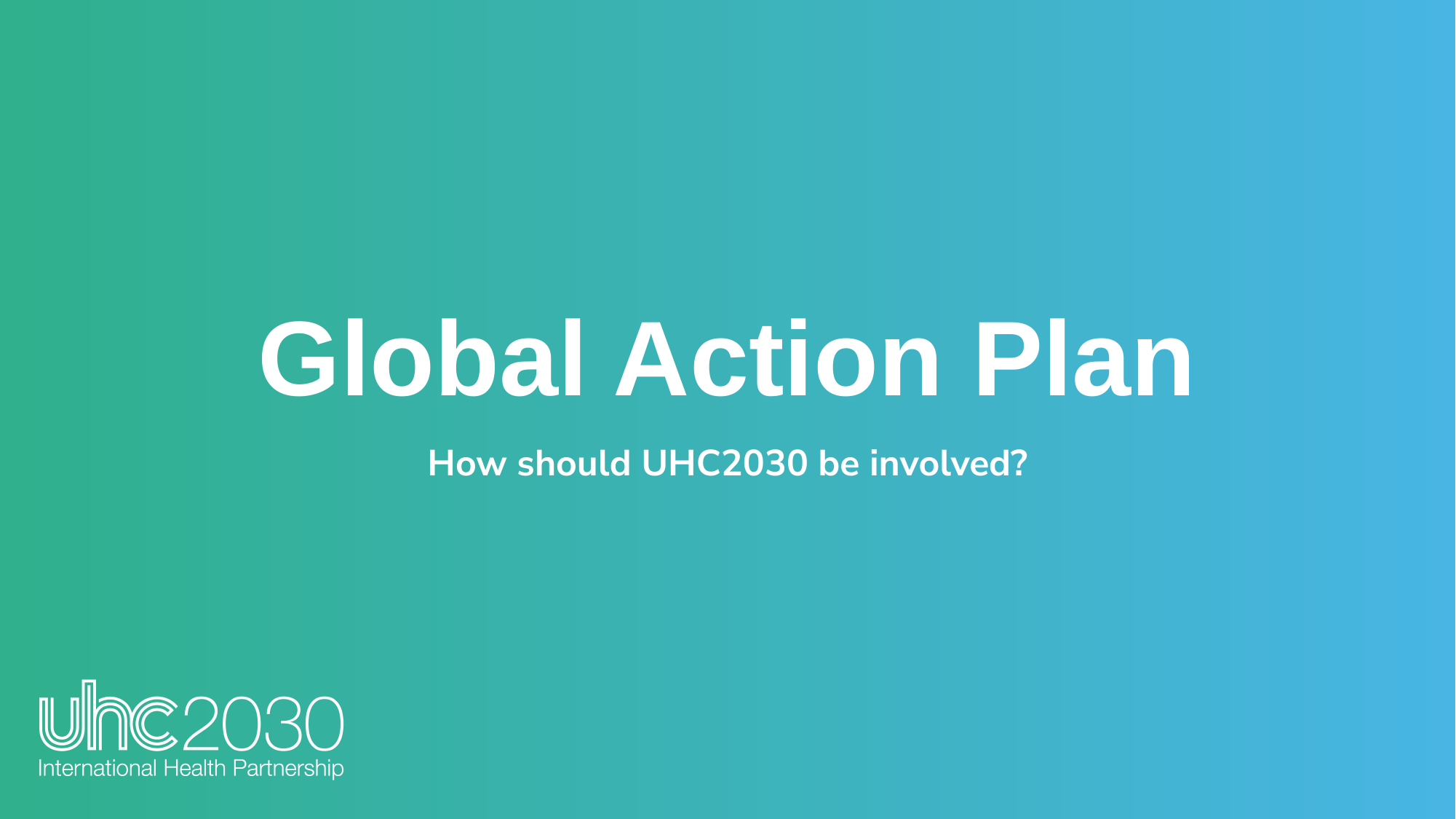

Global Action Plan
How should UHC2030 be involved?